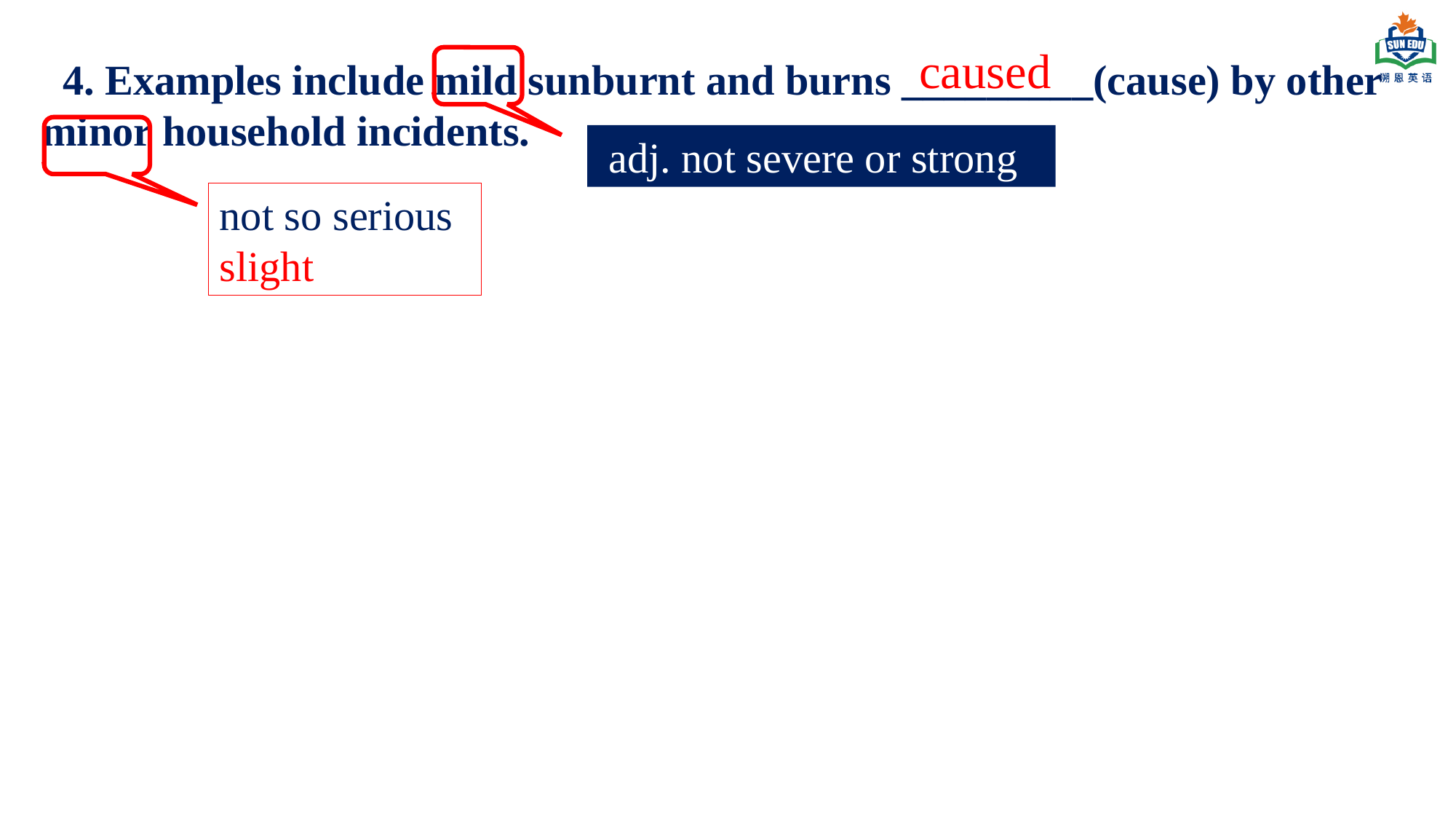

caused
  4. Examples include mild sunburnt and burns _________(cause) by other minor household incidents.

 adj. not severe or strong

not so serious  slight